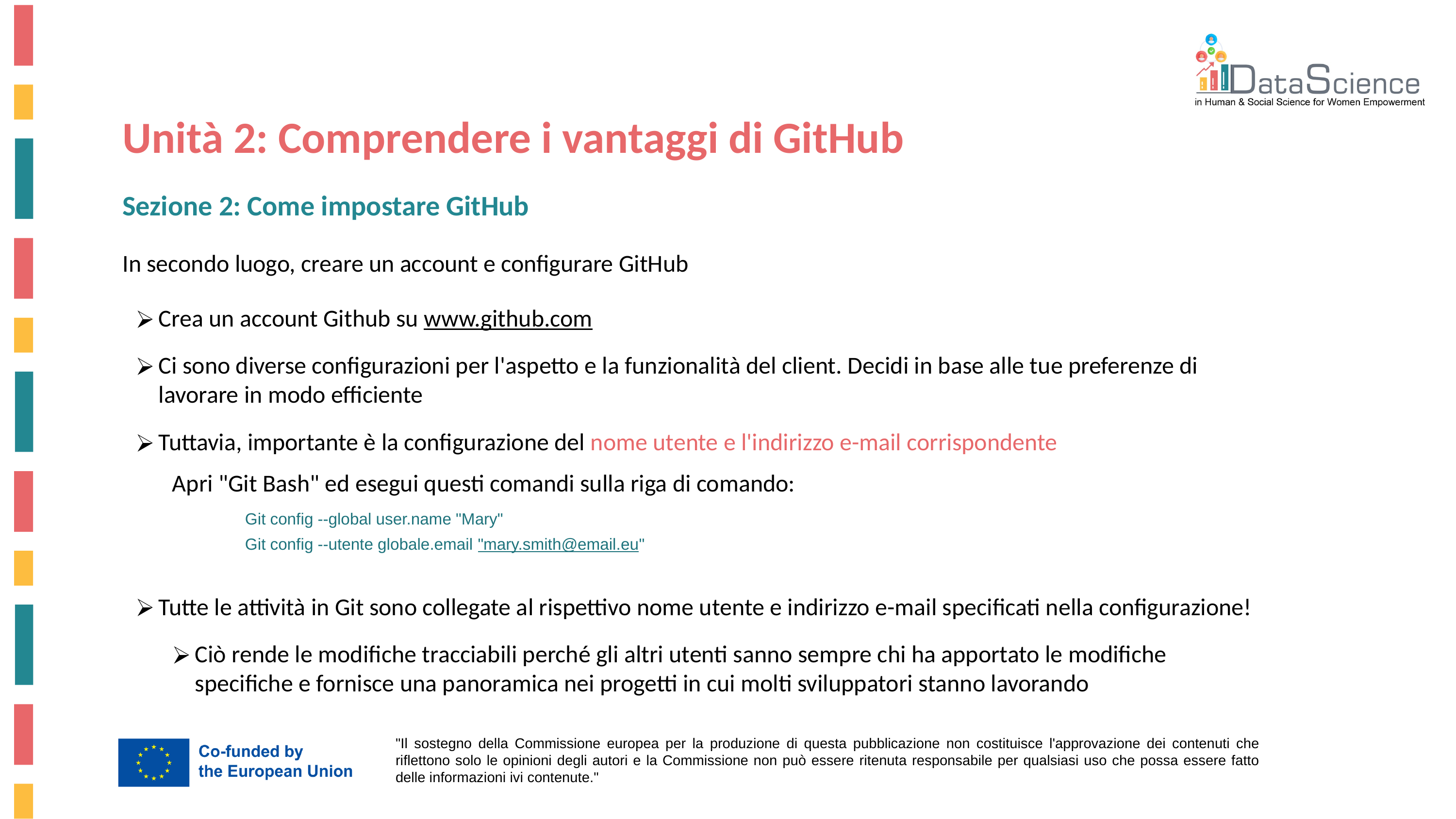

Unità 2: Comprendere i vantaggi di GitHub
Sezione 2: Come impostare GitHub
In secondo luogo, creare un account e configurare GitHub
Crea un account Github su www.github.com
Ci sono diverse configurazioni per l'aspetto e la funzionalità del client. Decidi in base alle tue preferenze di lavorare in modo efficiente
Tuttavia, importante è la configurazione del nome utente e l'indirizzo e-mail corrispondente
Apri "Git Bash" ed esegui questi comandi sulla riga di comando:
Git config --global user.name "Mary"
Git config --utente globale.email "mary.smith@email.eu"

Tutte le attività in Git sono collegate al rispettivo nome utente e indirizzo e-mail specificati nella configurazione!
Ciò rende le modifiche tracciabili perché gli altri utenti sanno sempre chi ha apportato le modifiche specifiche e fornisce una panoramica nei progetti in cui molti sviluppatori stanno lavorando